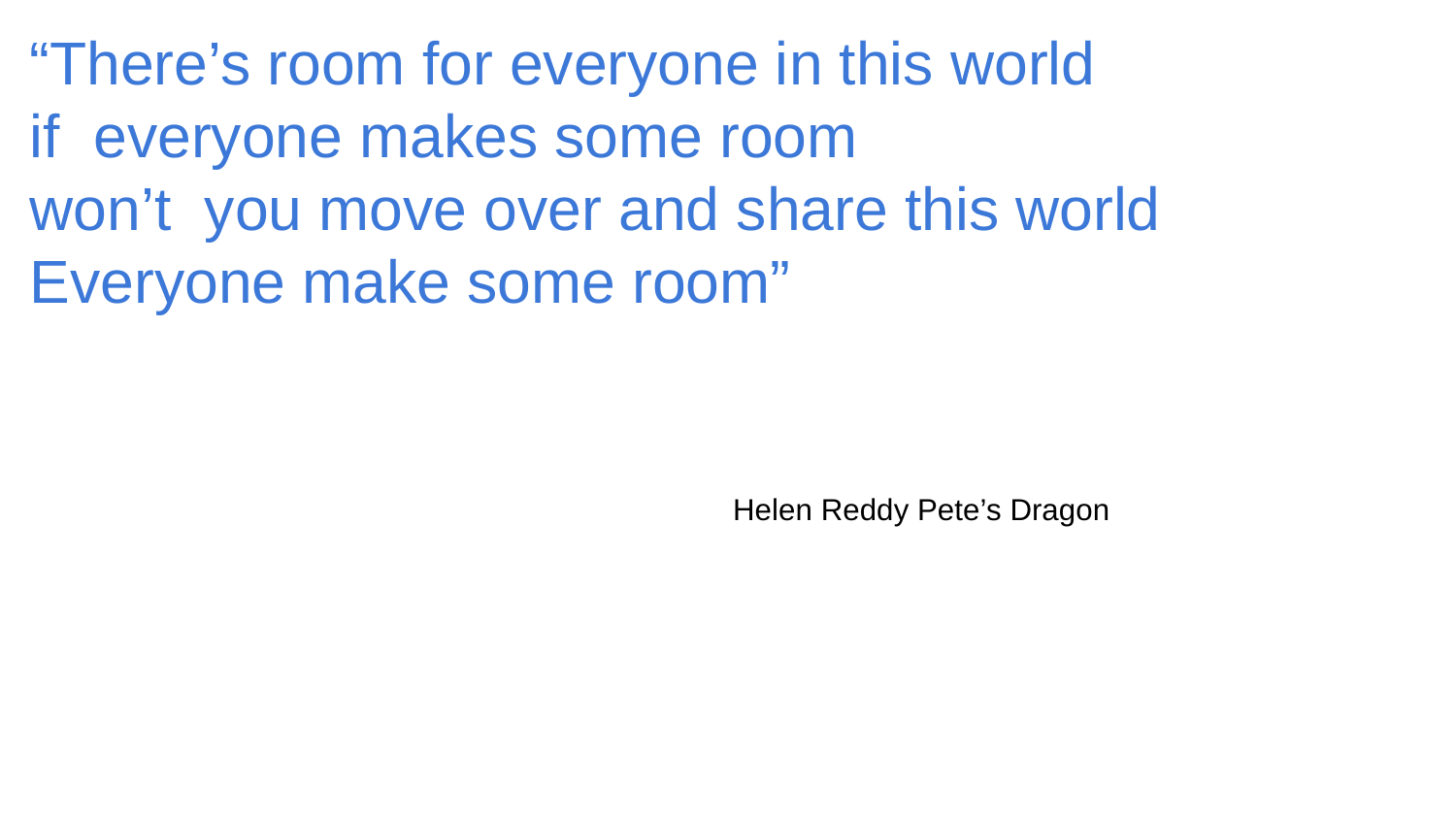

“There’s room for everyone in this world
if  everyone makes some room
won’t  you move over and share this world
Everyone make some room”

                                          Helen Reddy Pete’s Dragon